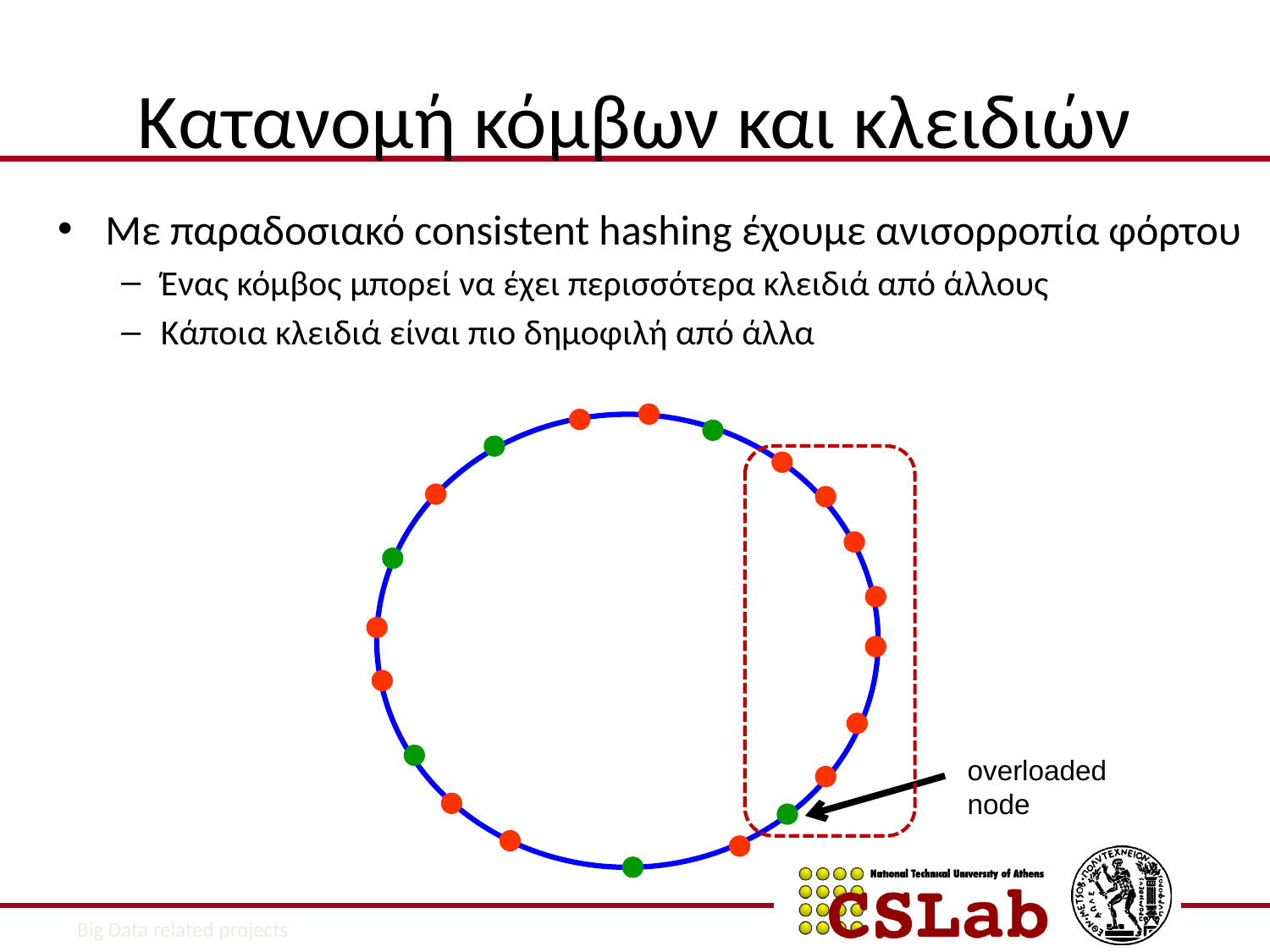

# Κατανομή κόμβων και κλειδιών
Με παραδοσιακό consistent hashing έχουμε ανισορροπία φόρτου
Ένας κόμβος μπορεί να έχει περισσότερα κλειδιά από άλλους
Κάποια κλειδιά είναι πιο δημοφιλή από άλλα

overloaded
node